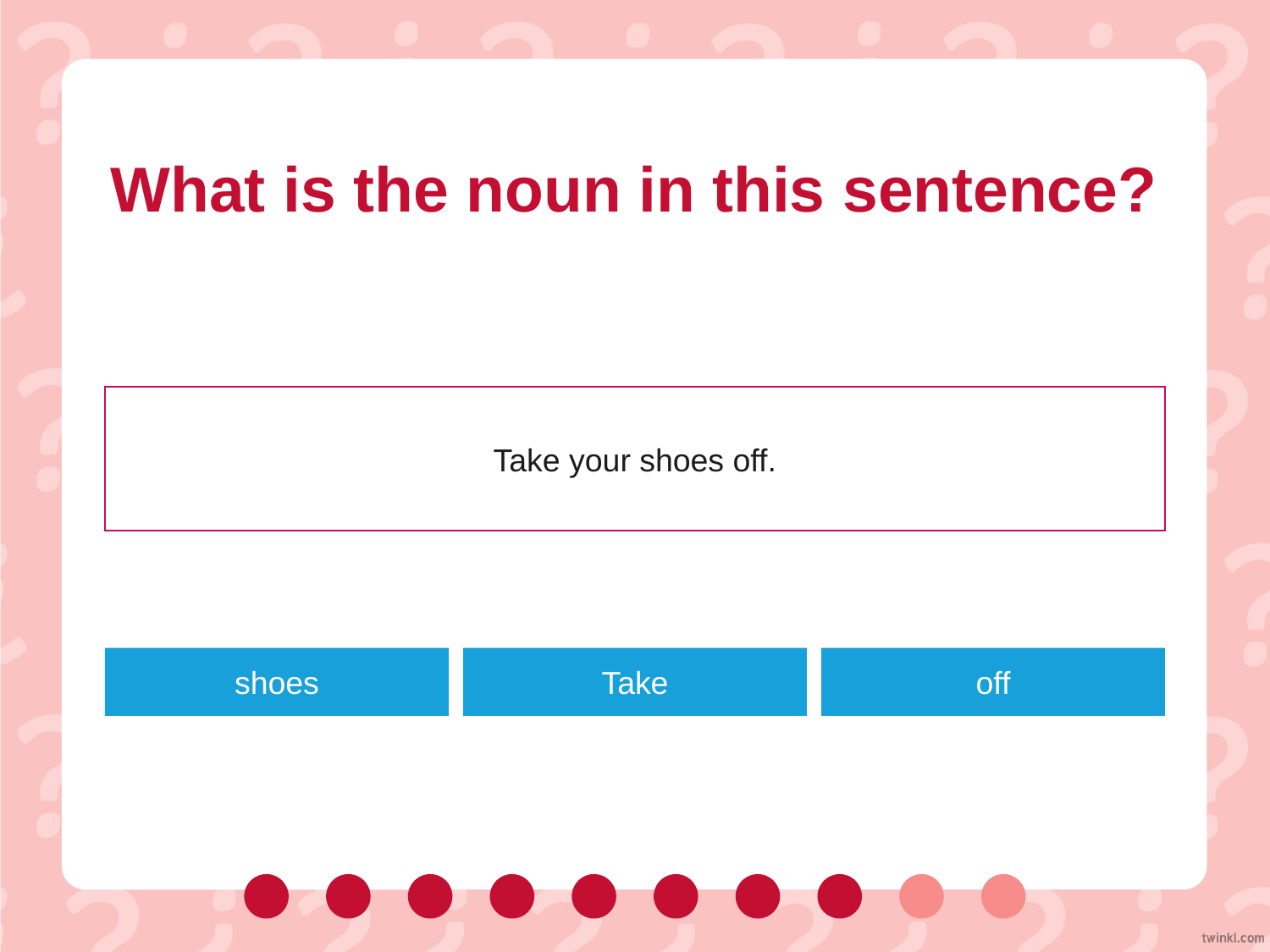

# What is the noun in this sentence?

Take your shoes off.

shoes
Take
off